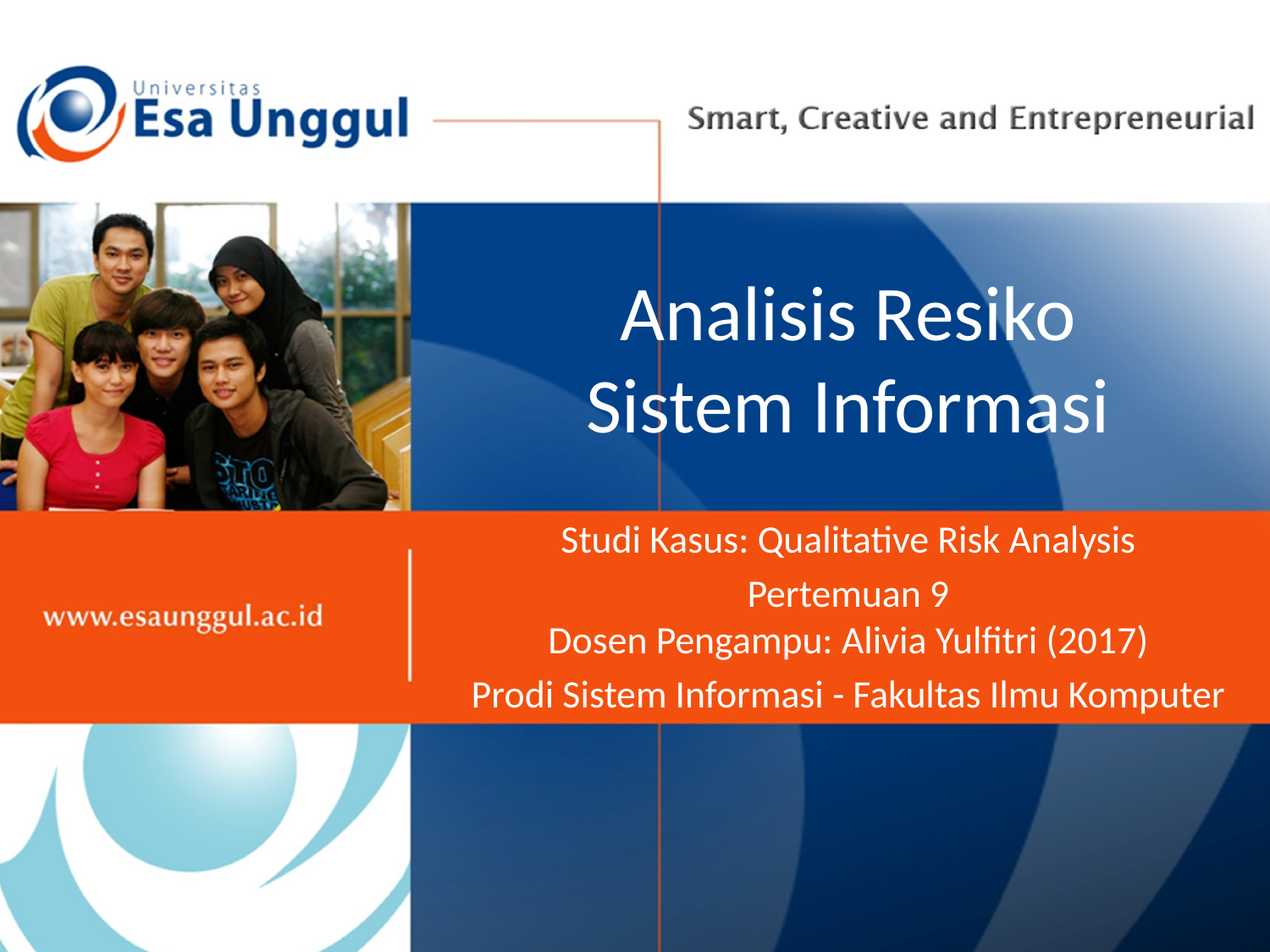

# Analisis Resiko Sistem Informasi
Studi Kasus: Qualitative Risk Analysis
Pertemuan 9
Dosen Pengampu: Alivia Yulfitri (2017)
Prodi Sistem Informasi - Fakultas Ilmu Komputer